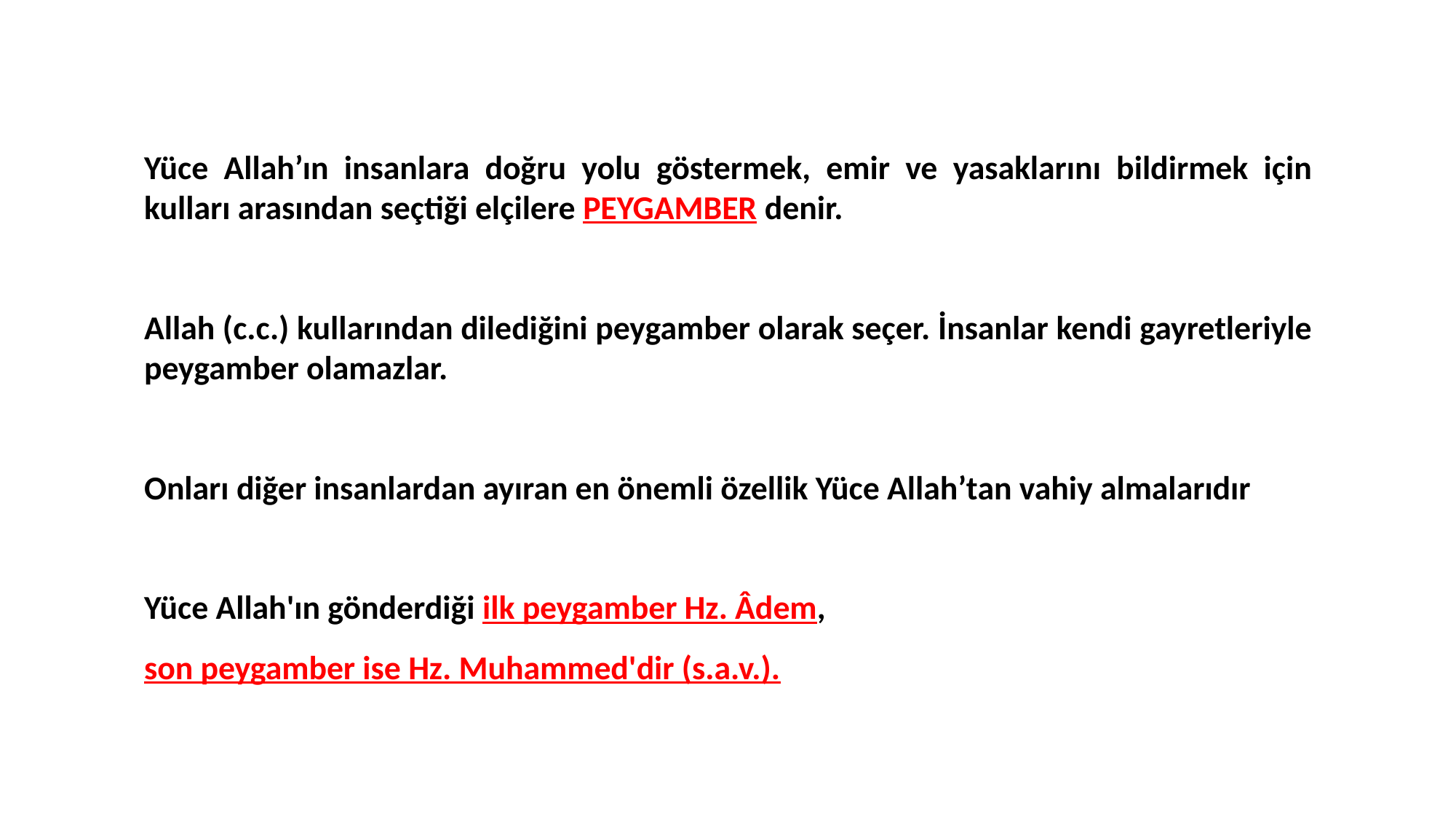

Yüce Allah’ın insanlara doğru yolu göstermek, emir ve yasaklarını bildirmek için kulları arasından seçtiği elçilere PEYGAMBER denir.

Allah (c.c.) kullarından dilediğini peygamber olarak seçer. İnsanlar kendi gayretleriyle peygamber olamazlar.

Onları diğer insanlardan ayıran en önemli özellik Yüce Allah’tan vahiy almalarıdır

Yüce Allah'ın gönderdiği ilk peygamber Hz. Âdem,
son peygamber ise Hz. Muhammed'dir (s.a.v.).